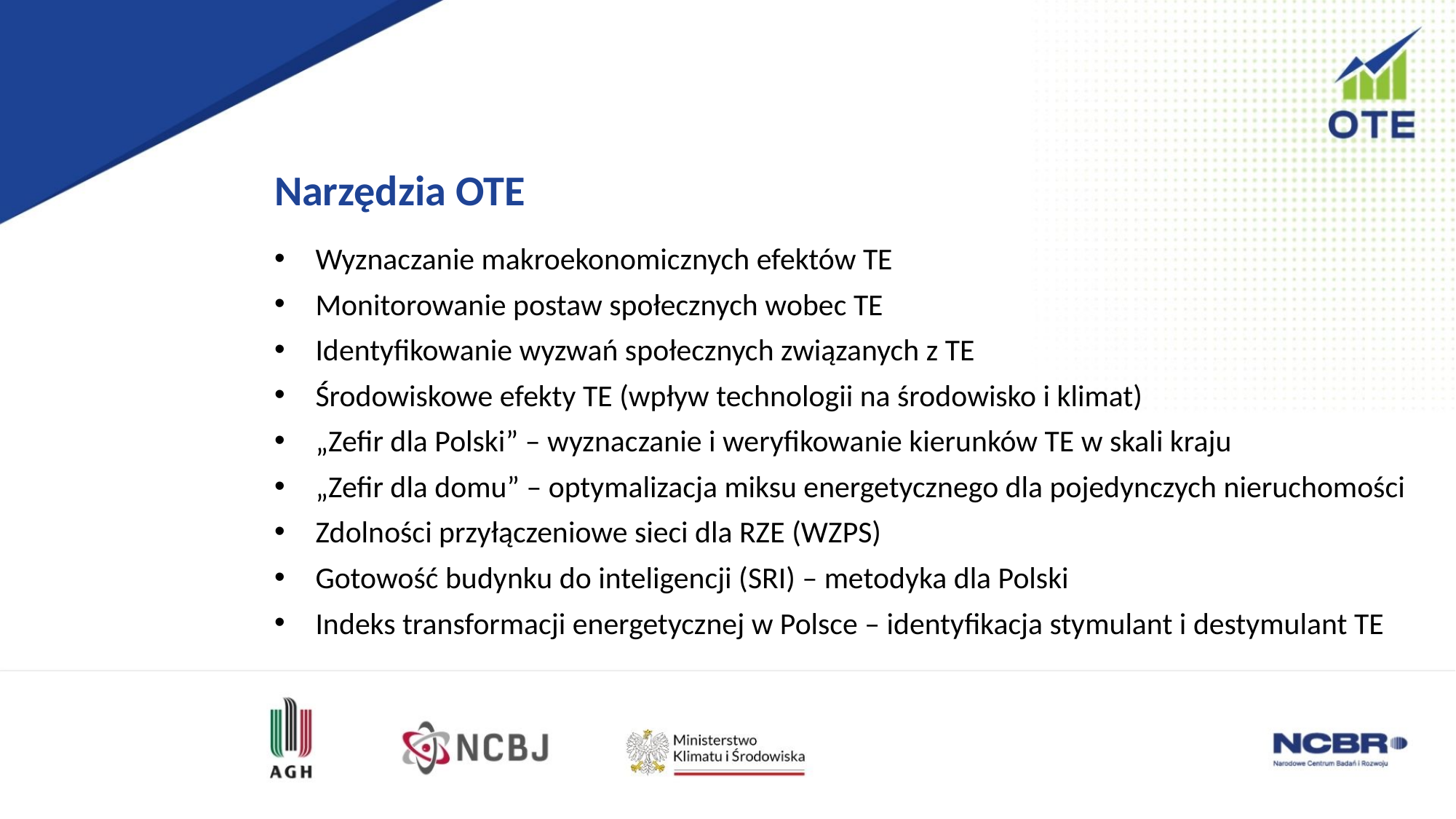

Narzędzia OTE
Wyznaczanie makroekonomicznych efektów TE
Monitorowanie postaw społecznych wobec TE
Identyfikowanie wyzwań społecznych związanych z TE
Środowiskowe efekty TE (wpływ technologii na środowisko i klimat)
„Zefir dla Polski” – wyznaczanie i weryfikowanie kierunków TE w skali kraju
„Zefir dla domu” – optymalizacja miksu energetycznego dla pojedynczych nieruchomości
Zdolności przyłączeniowe sieci dla RZE (WZPS)
Gotowość budynku do inteligencji (SRI) – metodyka dla Polski
Indeks transformacji energetycznej w Polsce – identyfikacja stymulant i destymulant TE